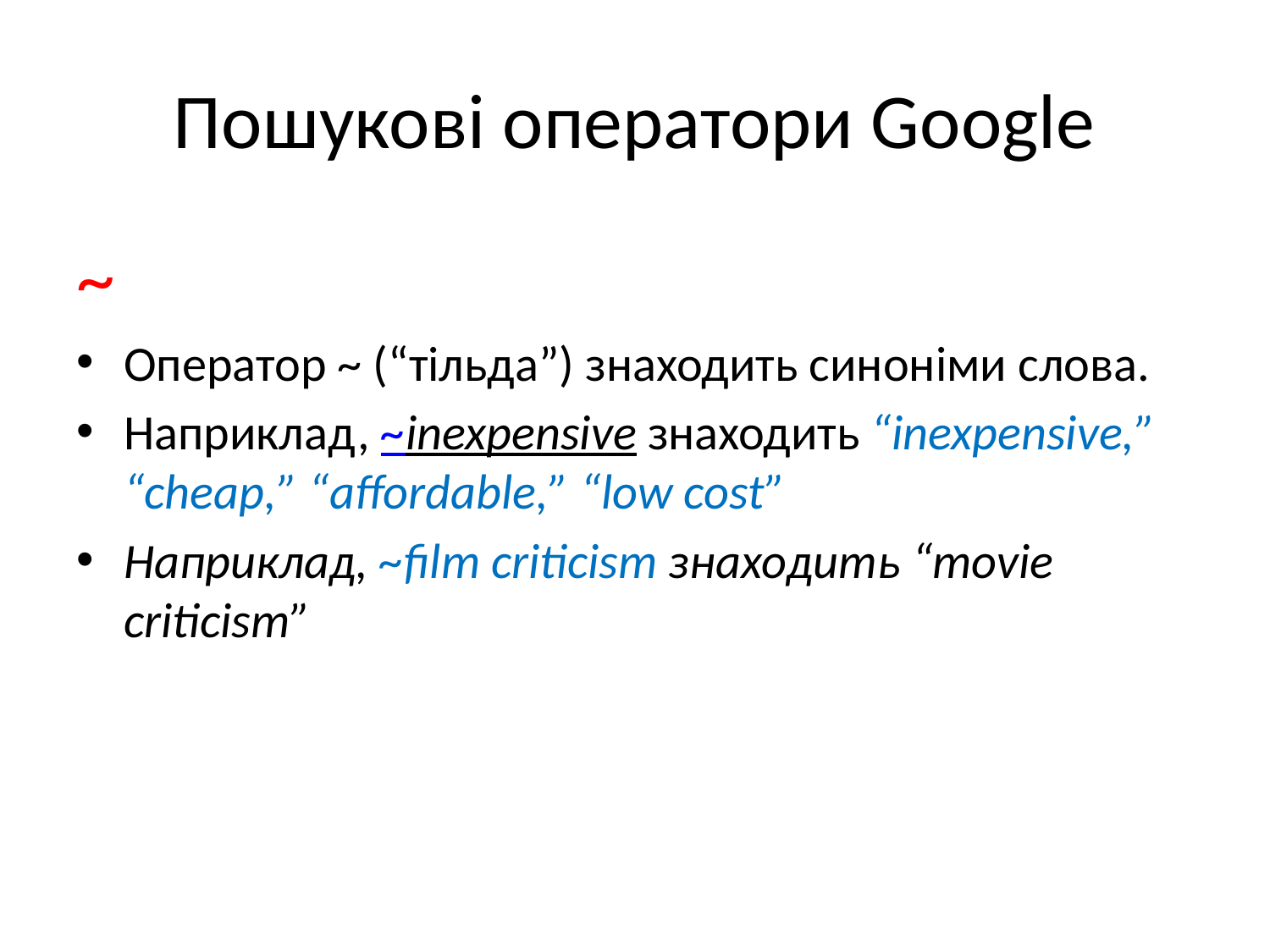

# Пошукові оператори Google
~
Оператор ~ (“тільда”) знаходить синоніми слова.
Наприклад, ~inexpensive знаходить “inexpensive,” “cheap,” “affordable,” “low cost”
Наприклад, ~film criticism знаходить “movie criticism”